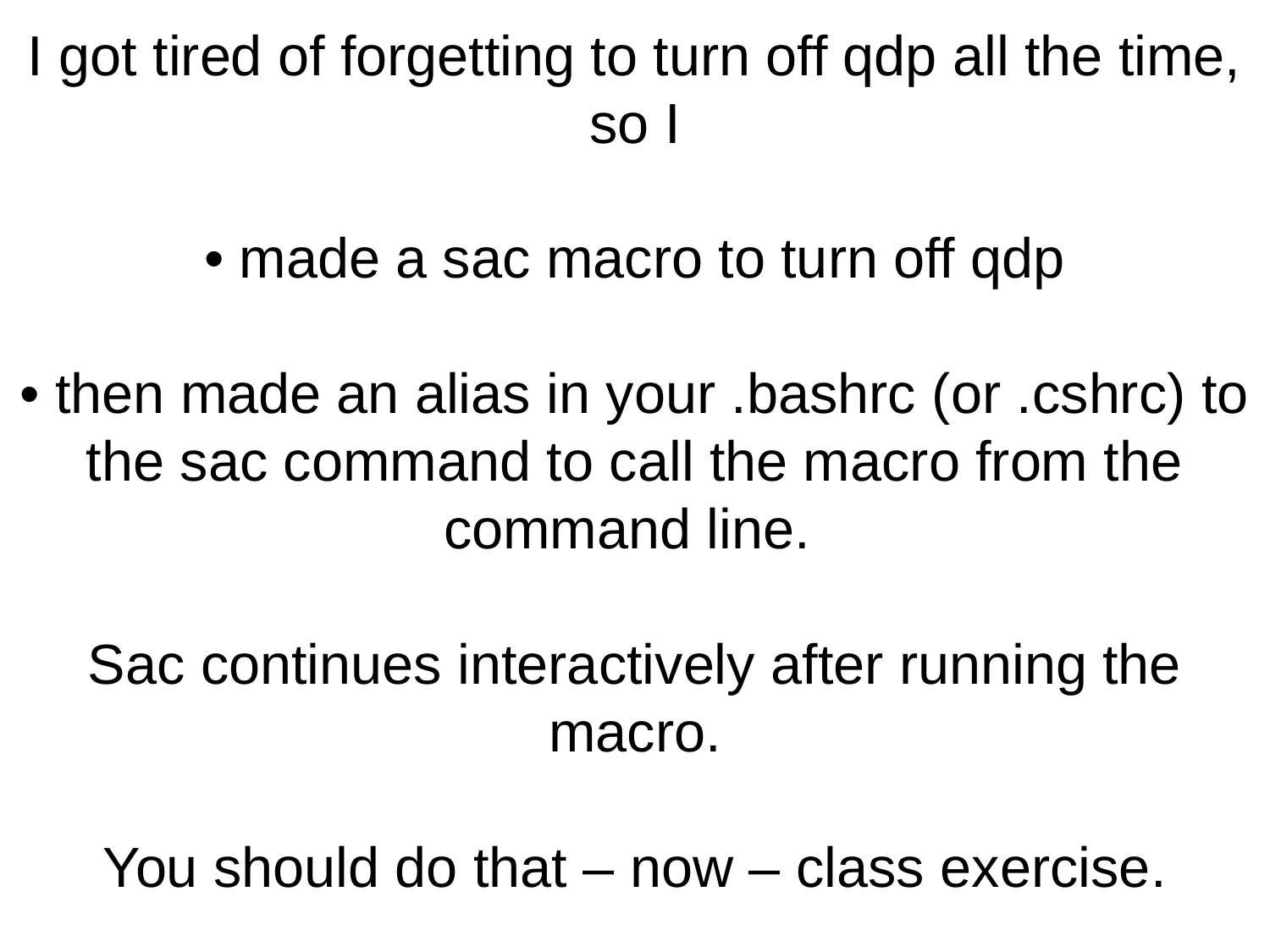

I got tired of forgetting to turn off qdp all the time, so I

• made a sac macro to turn off qdp

• then made an alias in your .bashrc (or .cshrc) to the sac command to call the macro from the command line.

Sac continues interactively after running the macro.

You should do that – now – class exercise.